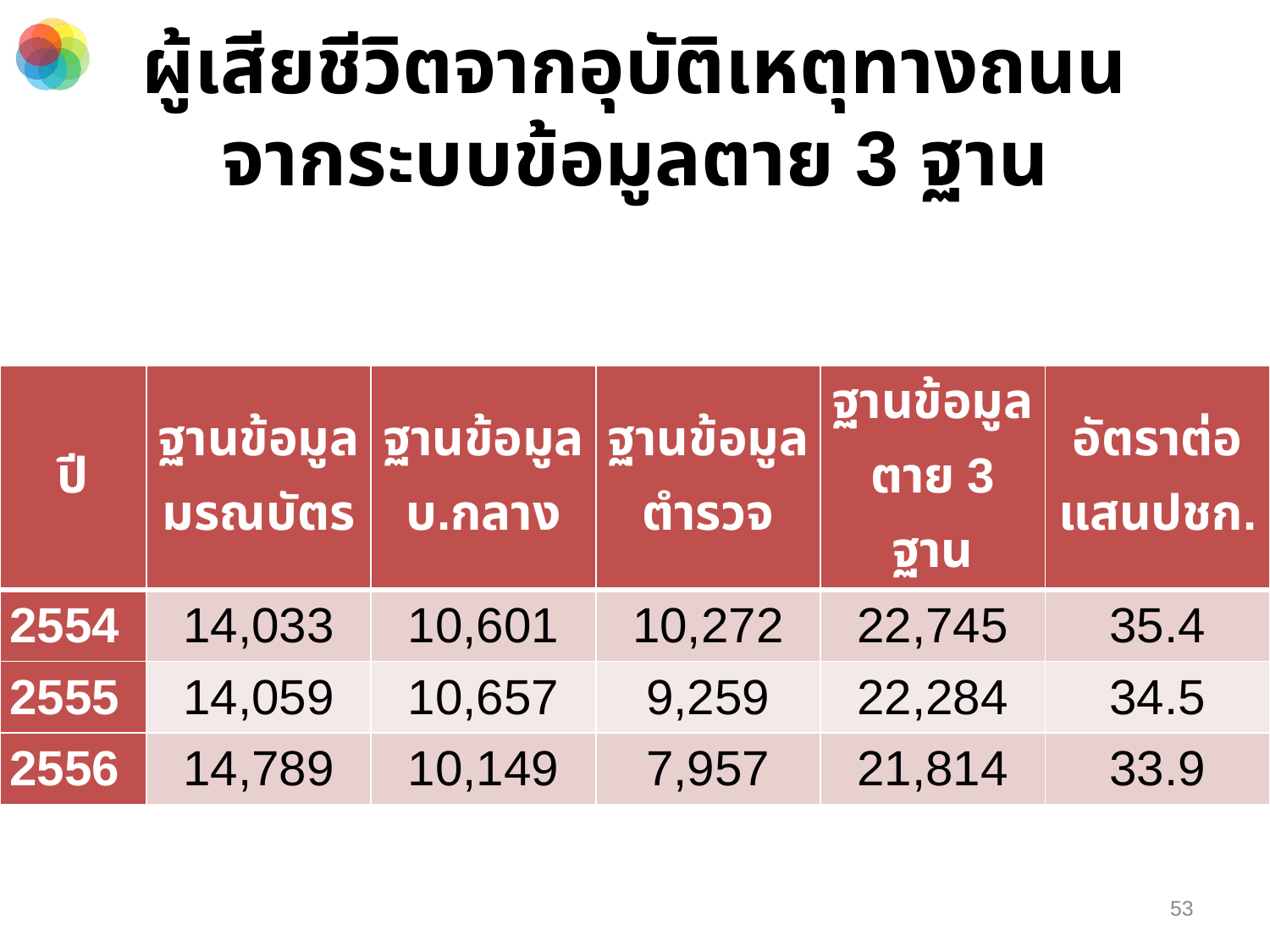

# ผู้เสียชีวิตจากอุบัติเหตุทางถนน จากระบบข้อมูลตาย 3 ฐาน
| ปี | ฐานข้อมูล มรณบัตร | ฐานข้อมูล บ.กลาง | ฐานข้อมูล ตำรวจ | ฐานข้อมูล ตาย 3 ฐาน | อัตราต่อแสนปชก. |
| --- | --- | --- | --- | --- | --- |
| 2554 | 14,033 | 10,601 | 10,272 | 22,745 | 35.4 |
| 2555 | 14,059 | 10,657 | 9,259 | 22,284 | 34.5 |
| 2556 | 14,789 | 10,149 | 7,957 | 21,814 | 33.9 |
53